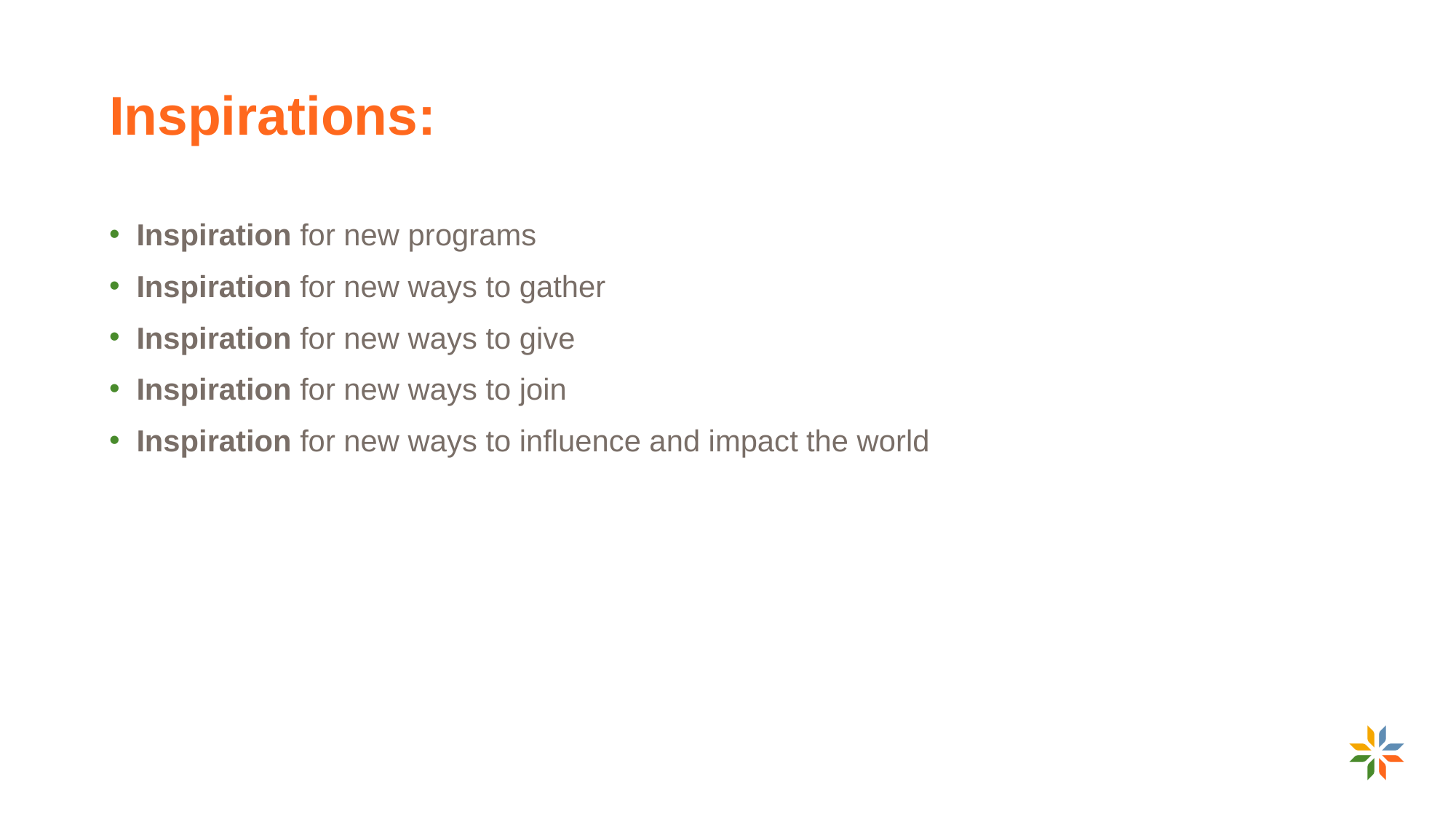

# Inspirations:
Inspiration for new programs
Inspiration for new ways to gather
Inspiration for new ways to give
Inspiration for new ways to join
Inspiration for new ways to influence and impact the world